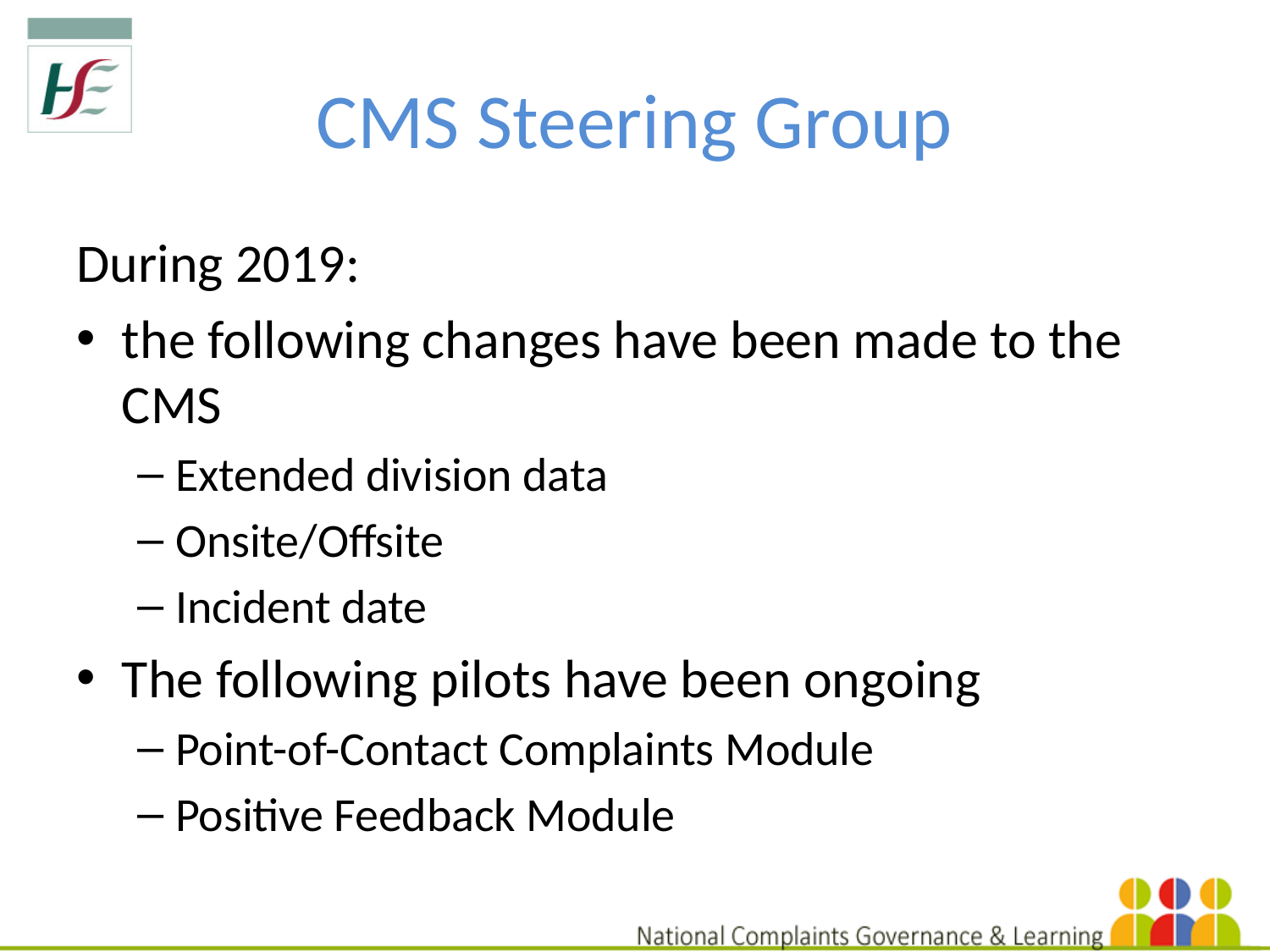

# CMS Steering Group
During 2019:
the following changes have been made to the CMS
Extended division data
Onsite/Offsite
Incident date
The following pilots have been ongoing
Point-of-Contact Complaints Module
Positive Feedback Module